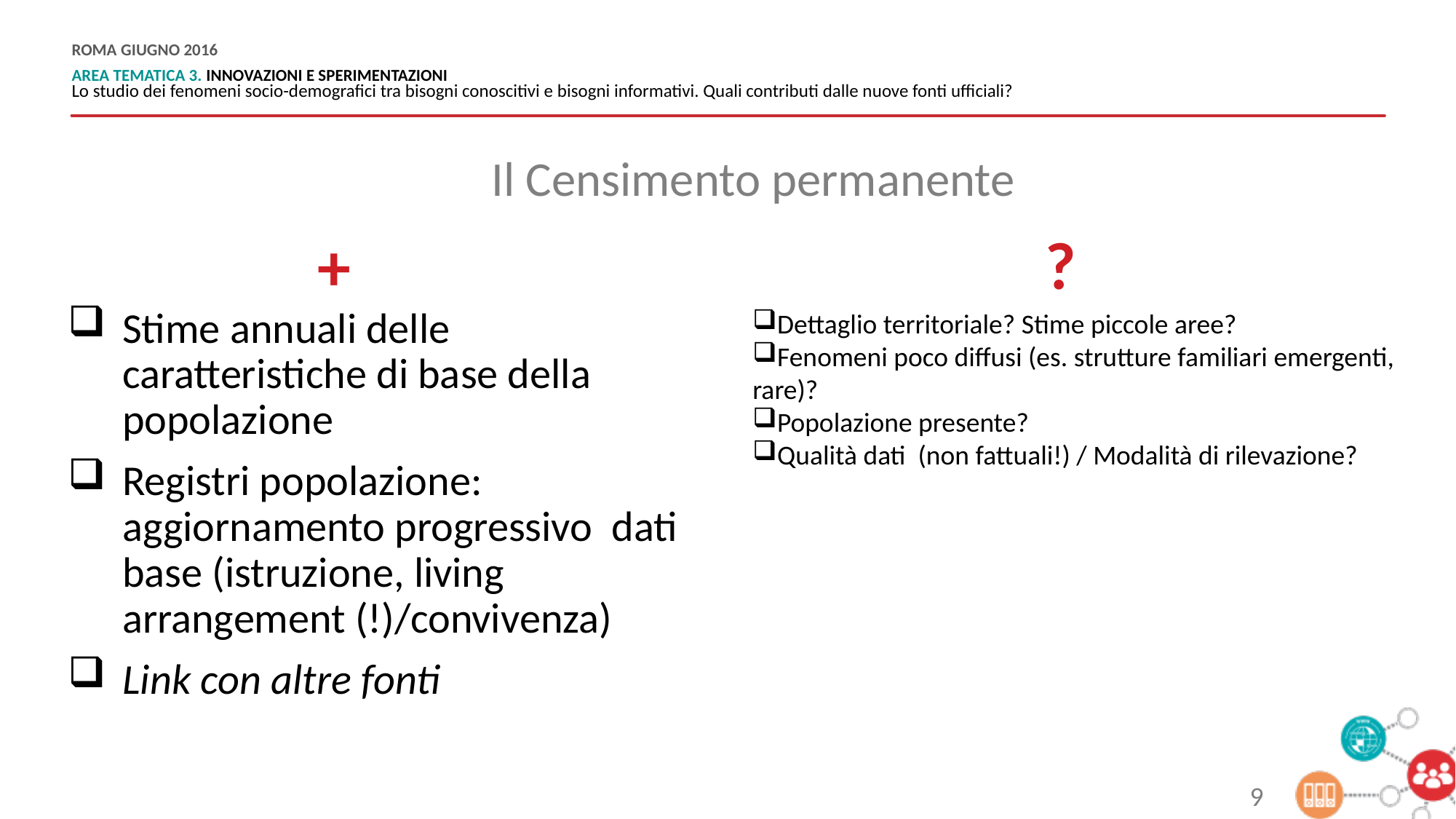

Il Censimento permanente
?
+
Stime annuali delle caratteristiche di base della popolazione
Registri popolazione: aggiornamento progressivo  dati base (istruzione, living arrangement (!)/convivenza)
Link con altre fonti
Dettaglio territoriale? Stime piccole aree?
Fenomeni poco diffusi (es. strutture familiari emergenti, rare)?
Popolazione presente?
Qualità dati  (non fattuali!) / Modalità di rilevazione?

9